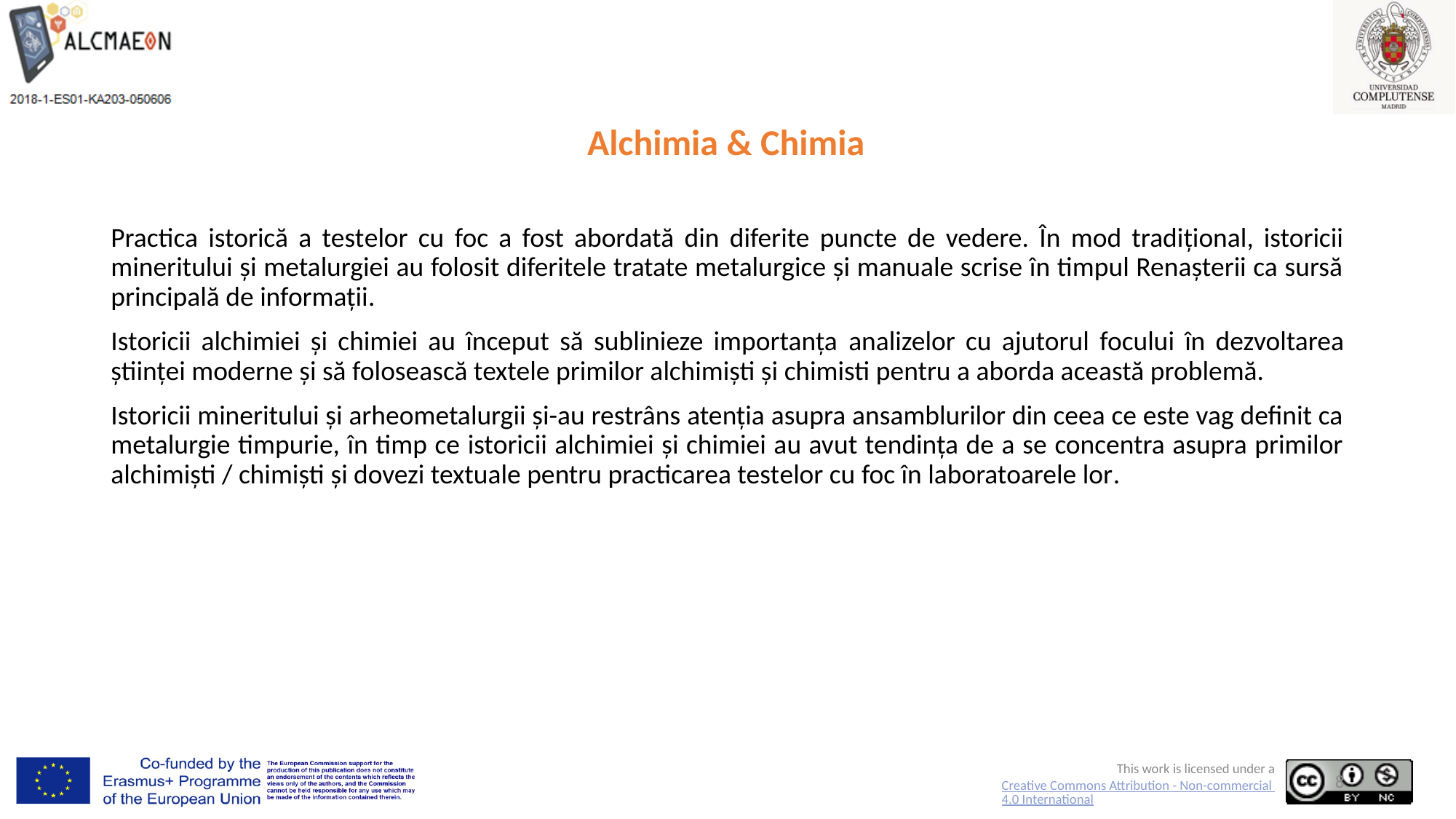

# Alchimia & Chimia
Practica istorică a testelor cu foc a fost abordată din diferite puncte de vedere. În mod tradițional, istoricii mineritului și metalurgiei au folosit diferitele tratate metalurgice și manuale scrise în timpul Renașterii ca sursă principală de informații.
Istoricii alchimiei și chimiei au început să sublinieze importanța analizelor cu ajutorul focului în dezvoltarea științei moderne și să folosească textele primilor alchimiști și chimisti pentru a aborda această problemă.
Istoricii mineritului și arheometalurgii și-au restrâns atenția asupra ansamblurilor din ceea ce este vag definit ca metalurgie timpurie, în timp ce istoricii alchimiei și chimiei au avut tendința de a se concentra asupra primilor alchimiști / chimiști și dovezi textuale pentru practicarea testelor cu foc în laboratoarele lor.
8